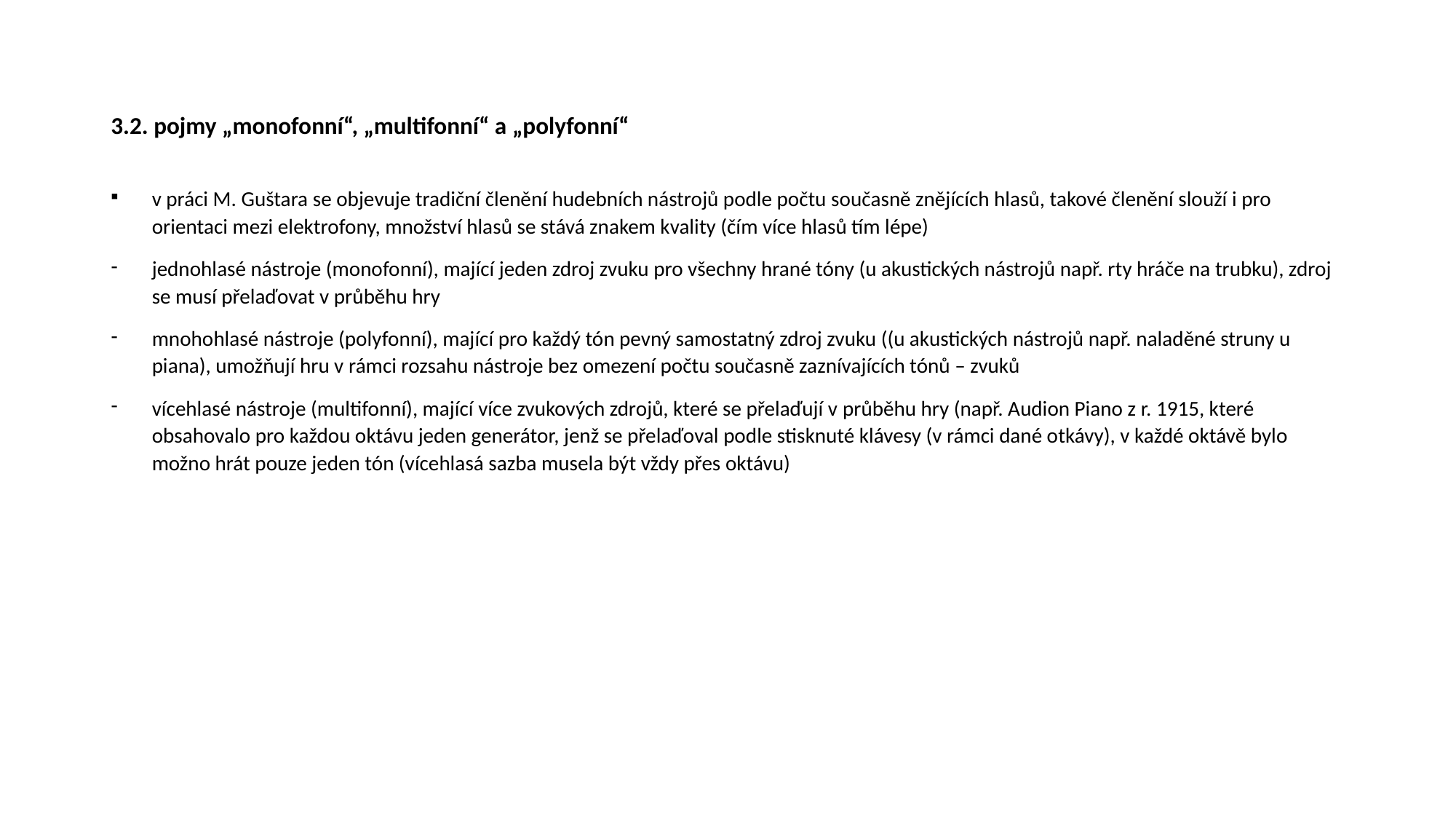

# 3.2. pojmy „monofonní“, „multifonní“ a „polyfonní“
v práci M. Guštara se objevuje tradiční členění hudebních nástrojů podle počtu současně znějících hlasů, takové členění slouží i pro orientaci mezi elektrofony, množství hlasů se stává znakem kvality (čím více hlasů tím lépe)
jednohlasé nástroje (monofonní), mající jeden zdroj zvuku pro všechny hrané tóny (u akustických nástrojů např. rty hráče na trubku), zdroj se musí přelaďovat v průběhu hry
mnohohlasé nástroje (polyfonní), mající pro každý tón pevný samostatný zdroj zvuku ((u akustických nástrojů např. naladěné struny u piana), umožňují hru v rámci rozsahu nástroje bez omezení počtu současně zaznívajících tónů – zvuků
vícehlasé nástroje (multifonní), mající více zvukových zdrojů, které se přelaďují v průběhu hry (např. Audion Piano z r. 1915, které obsahovalo pro každou oktávu jeden generátor, jenž se přelaďoval podle stisknuté klávesy (v rámci dané otkávy), v každé oktávě bylo možno hrát pouze jeden tón (vícehlasá sazba musela být vždy přes oktávu)